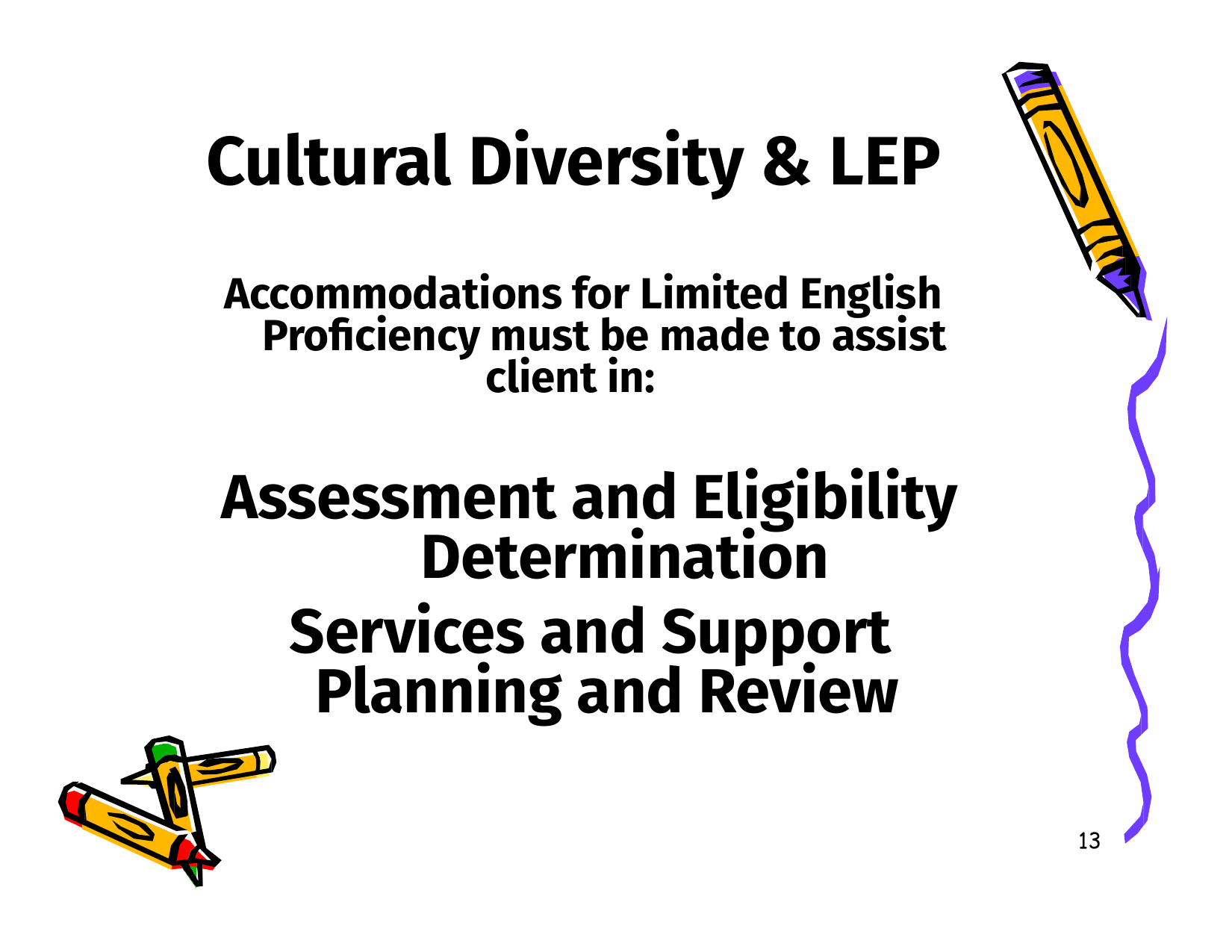

# Cultural Diversity & LEP
Accommodations for Limited English  Proficiency must be made to assist
client in:

Assessment and Eligibility  Determination
Services and Support  Planning and Review
13